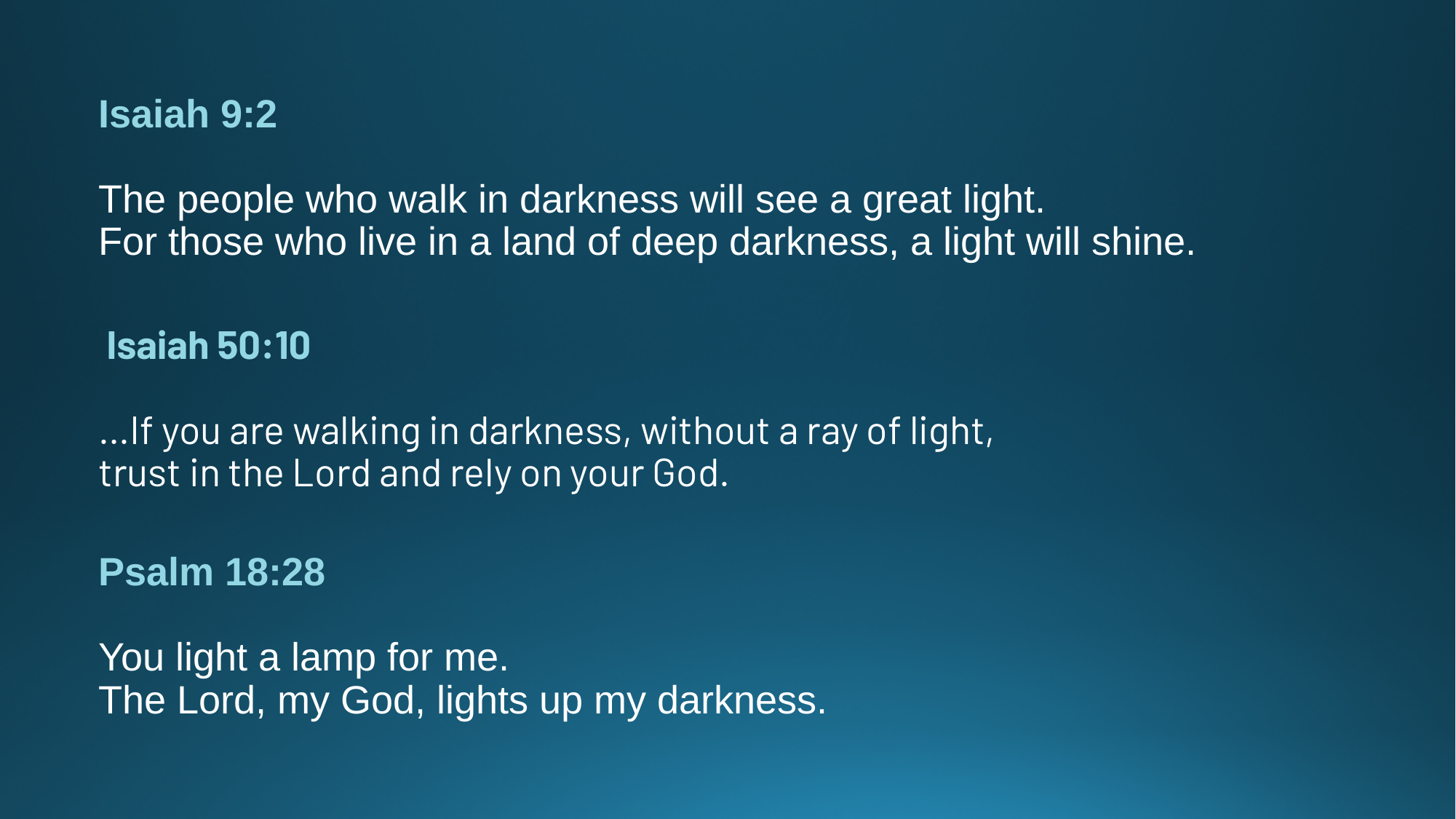

Isaiah 9:2
The people who walk in darkness will see a great light.
For those who live in a land of deep darkness, a light will shine.
 Isaiah 50:10
…If you are walking in darkness, without a ray of light,
trust in the Lord and rely on your God.
Psalm 18:28
You light a lamp for me.
The Lord, my God, lights up my darkness.